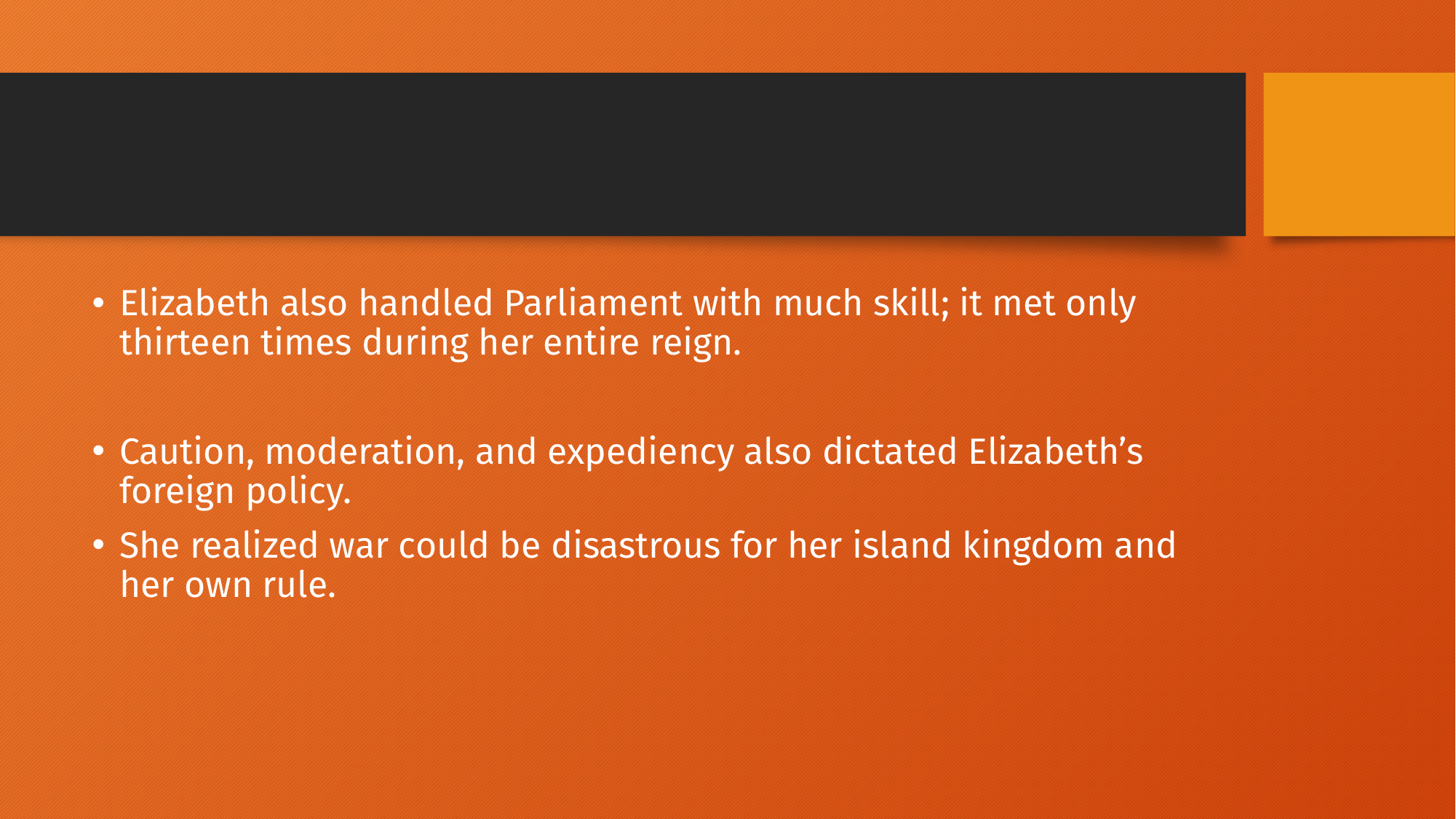

#
Elizabeth also handled Parliament with much skill; it met only thirteen times during her entire reign.

Caution, moderation, and expediency also dictated Elizabeth’s foreign policy.
She realized war could be disastrous for her island kingdom and her own rule.